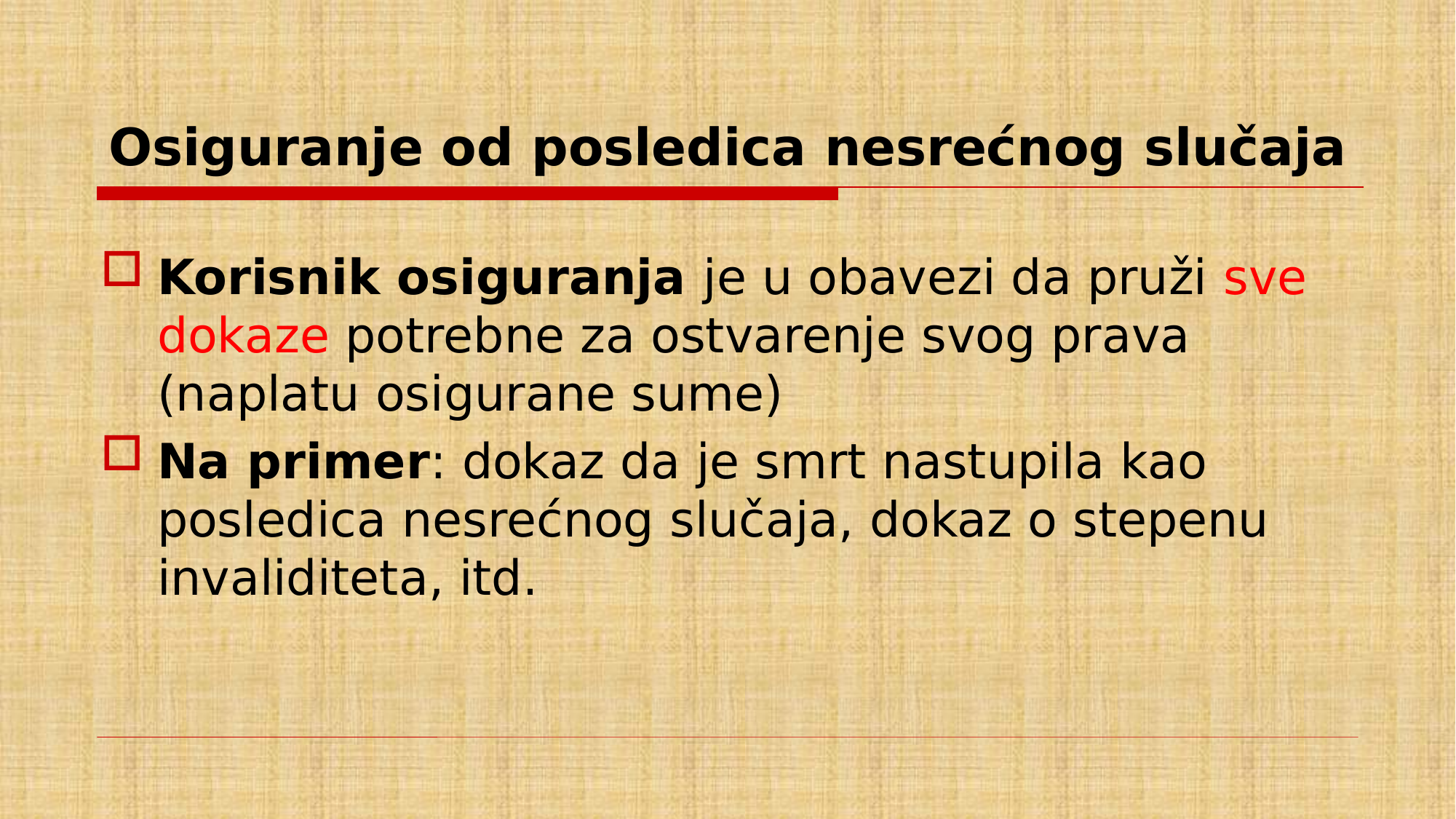

# Osiguranje od posledica nesrećnog slučaja
Korisnik osiguranja je u obavezi da pruži sve dokaze potrebne za ostvarenje svog prava (naplatu osigurane sume)
Na primer: dokaz da je smrt nastupila kao posledica nesrećnog slučaja, dokaz o stepenu invaliditeta, itd.